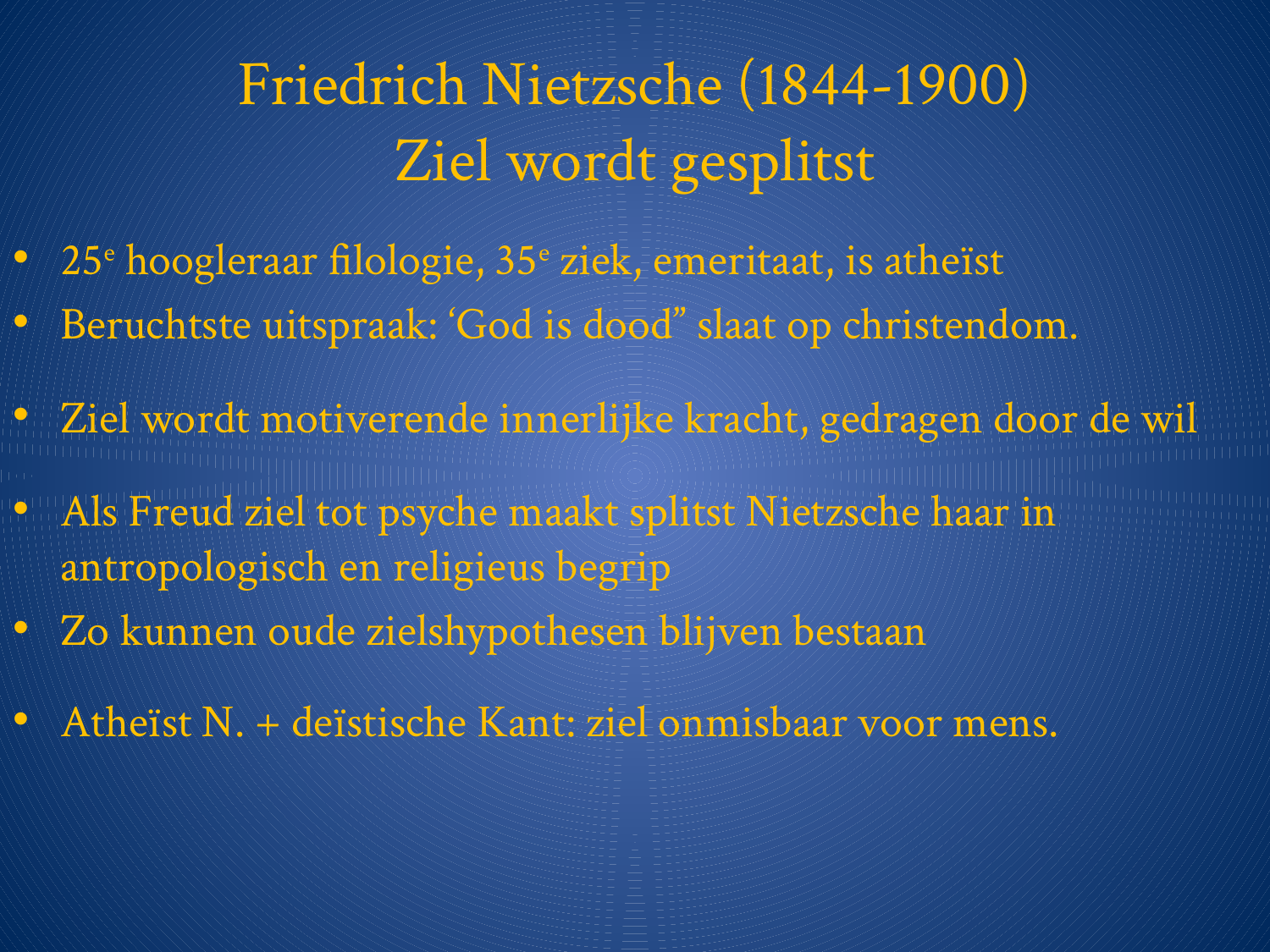

# Friedrich Nietzsche (1844-1900) Ziel wordt gesplitst
25e hoogleraar filologie, 35e ziek, emeritaat, is atheïst
Beruchtste uitspraak: ‘God is dood” slaat op christendom.

Ziel wordt motiverende innerlijke kracht, gedragen door de wil

Als Freud ziel tot psyche maakt splitst Nietzsche haar in antropologisch en religieus begrip
Zo kunnen oude zielshypothesen blijven bestaan

Atheïst N. + deïstische Kant: ziel onmisbaar voor mens.